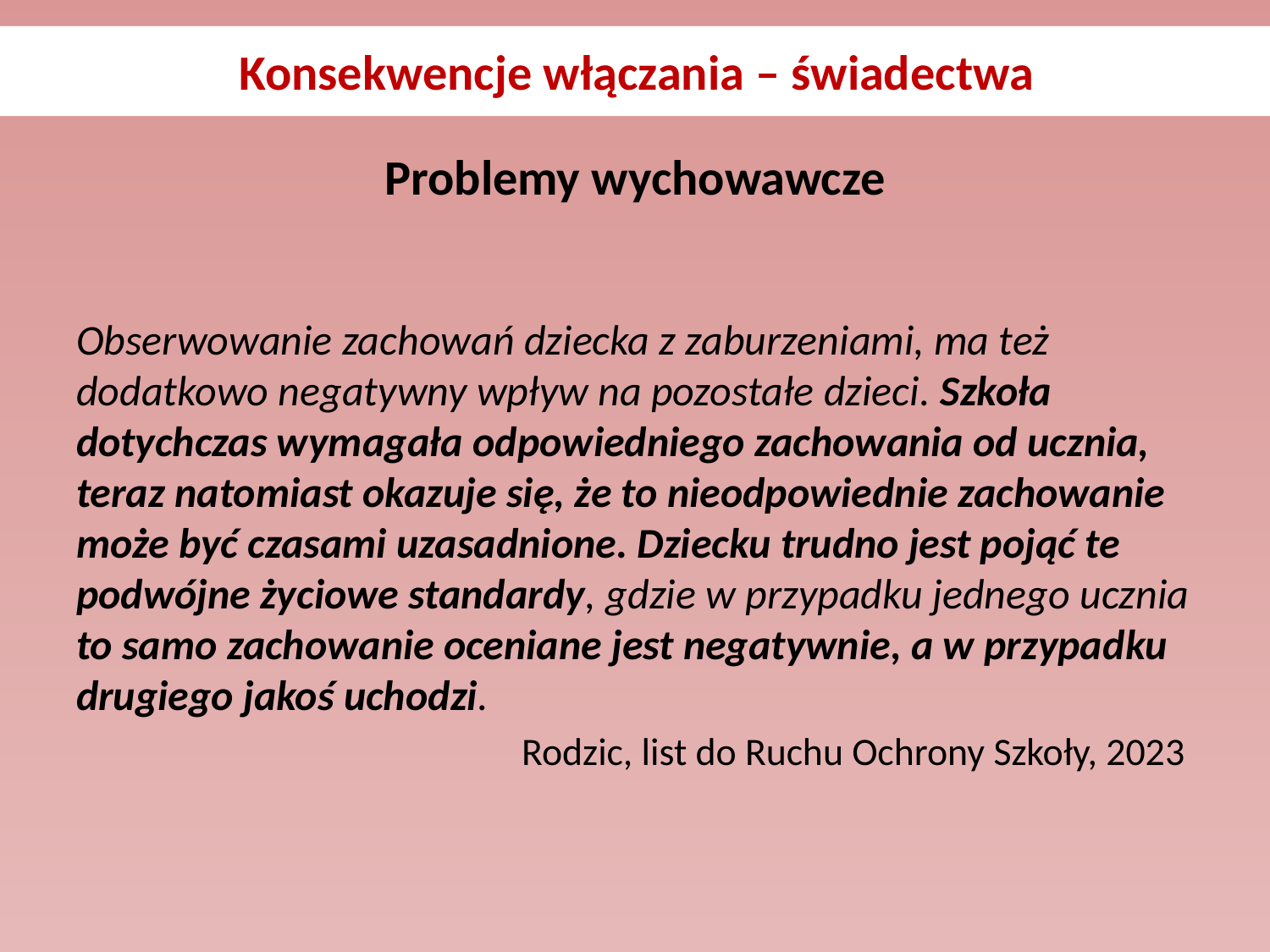

Konsekwencje włączania – świadectwa
# Problemy wychowawcze
Obserwowanie zachowań dziecka z zaburzeniami, ma też dodatkowo negatywny wpływ na pozostałe dzieci. Szkoła dotychczas wymagała odpowiedniego zachowania od ucznia, teraz natomiast okazuje się, że to nieodpowiednie zachowanie może być czasami uzasadnione. Dziecku trudno jest pojąć te podwójne życiowe standardy, gdzie w przypadku jednego ucznia to samo zachowanie oceniane jest negatywnie, a w przypadku drugiego jakoś uchodzi.
Rodzic, list do Ruchu Ochrony Szkoły, 2023